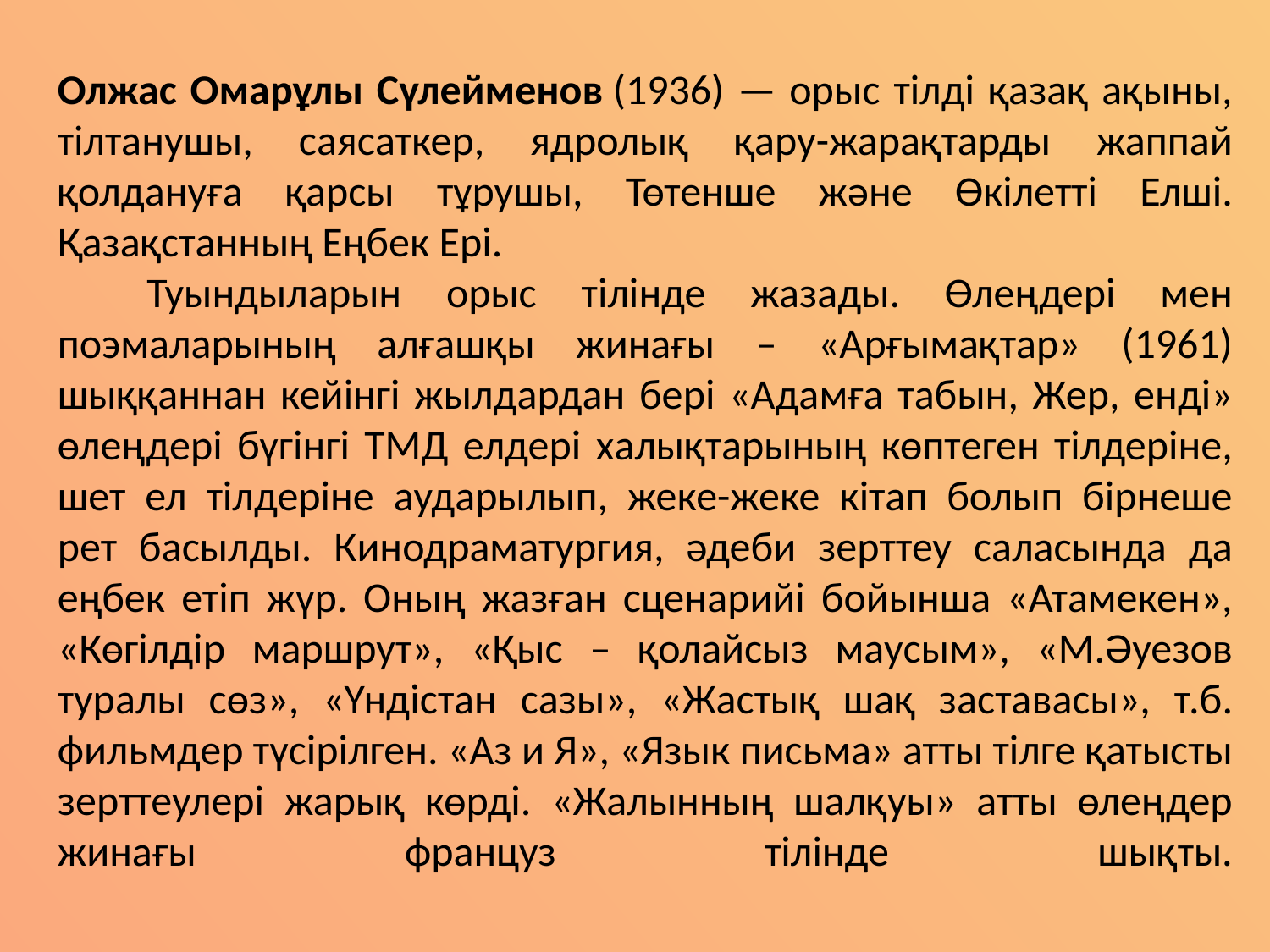

Олжас Омарұлы Сүлейменов (1936) — орыс тілді қазақ ақыны, тілтанушы, саясаткер, ядролық қару-жарақтарды жаппай қолдануға қарсы тұрушы, Төтенше және Өкілетті Елші. Қазақстанның Еңбек Ері.
  Туындыларын орыс тілінде жазады. Өлеңдері мен поэмаларының алғашқы жинағы – «Арғымақтар» (1961) шыққаннан кейінгі жылдардан бері «Адамға табын, Жер, енді» өлеңдері бүгінгі ТМД елдері халықтарының көптеген тілдеріне, шет ел тілдеріне аударылып, жеке-жеке кітап болып бірнеше рет басылды. Кинодраматургия, әдеби зерттеу саласында да еңбек етіп жүр. Оның жазған сценарийі бойынша «Атамекен», «Көгілдір маршрут», «Қыс – қолайсыз маусым», «М.Әуезов туралы сөз», «Үндістан сазы», «Жастық шақ заставасы», т.б. фильмдер түсірілген. «Аз и Я», «Язык письма» атты тілге қатысты зерттеулері жарық көрді. «Жалынның шалқуы» атты өлеңдер жинағы француз тілінде шықты.